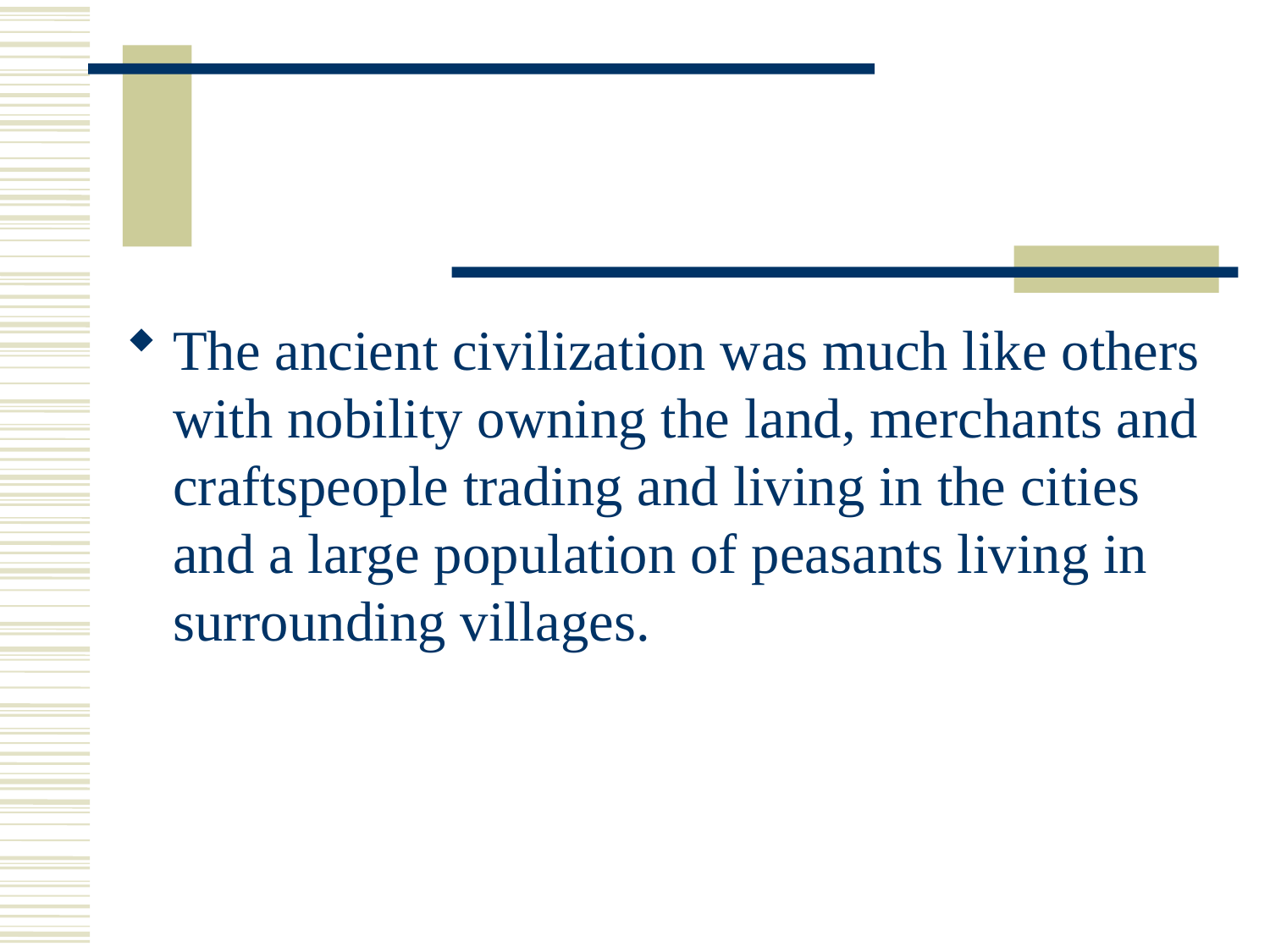

#
The ancient civilization was much like others with nobility owning the land, merchants and craftspeople trading and living in the cities and a large population of peasants living in surrounding villages.